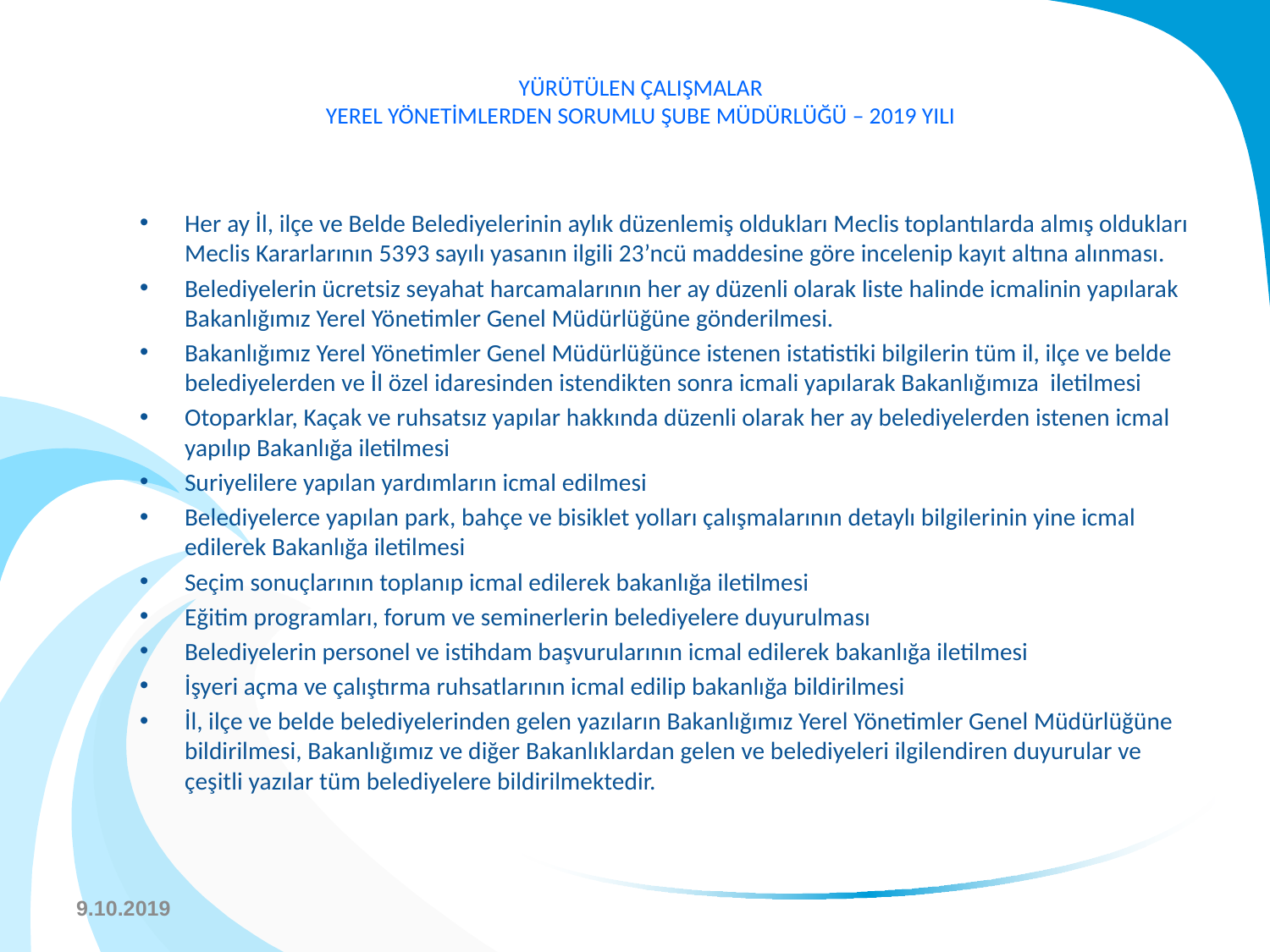

# YÜRÜTÜLEN ÇALIŞMALAR YEREL YÖNETİMLERDEN SORUMLU ŞUBE MÜDÜRLÜĞÜ – 2019 YILI
Her ay İl, ilçe ve Belde Belediyelerinin aylık düzenlemiş oldukları Meclis toplantılarda almış oldukları Meclis Kararlarının 5393 sayılı yasanın ilgili 23’ncü maddesine göre incelenip kayıt altına alınması.
Belediyelerin ücretsiz seyahat harcamalarının her ay düzenli olarak liste halinde icmalinin yapılarak Bakanlığımız Yerel Yönetimler Genel Müdürlüğüne gönderilmesi.
Bakanlığımız Yerel Yönetimler Genel Müdürlüğünce istenen istatistiki bilgilerin tüm il, ilçe ve belde belediyelerden ve İl özel idaresinden istendikten sonra icmali yapılarak Bakanlığımıza  iletilmesi
Otoparklar, Kaçak ve ruhsatsız yapılar hakkında düzenli olarak her ay belediyelerden istenen icmal yapılıp Bakanlığa iletilmesi
Suriyelilere yapılan yardımların icmal edilmesi
Belediyelerce yapılan park, bahçe ve bisiklet yolları çalışmalarının detaylı bilgilerinin yine icmal edilerek Bakanlığa iletilmesi
Seçim sonuçlarının toplanıp icmal edilerek bakanlığa iletilmesi
Eğitim programları, forum ve seminerlerin belediyelere duyurulması
Belediyelerin personel ve istihdam başvurularının icmal edilerek bakanlığa iletilmesi
İşyeri açma ve çalıştırma ruhsatlarının icmal edilip bakanlığa bildirilmesi
İl, ilçe ve belde belediyelerinden gelen yazıların Bakanlığımız Yerel Yönetimler Genel Müdürlüğüne bildirilmesi, Bakanlığımız ve diğer Bakanlıklardan gelen ve belediyeleri ilgilendiren duyurular ve çeşitli yazılar tüm belediyelere bildirilmektedir.

9.10.2019